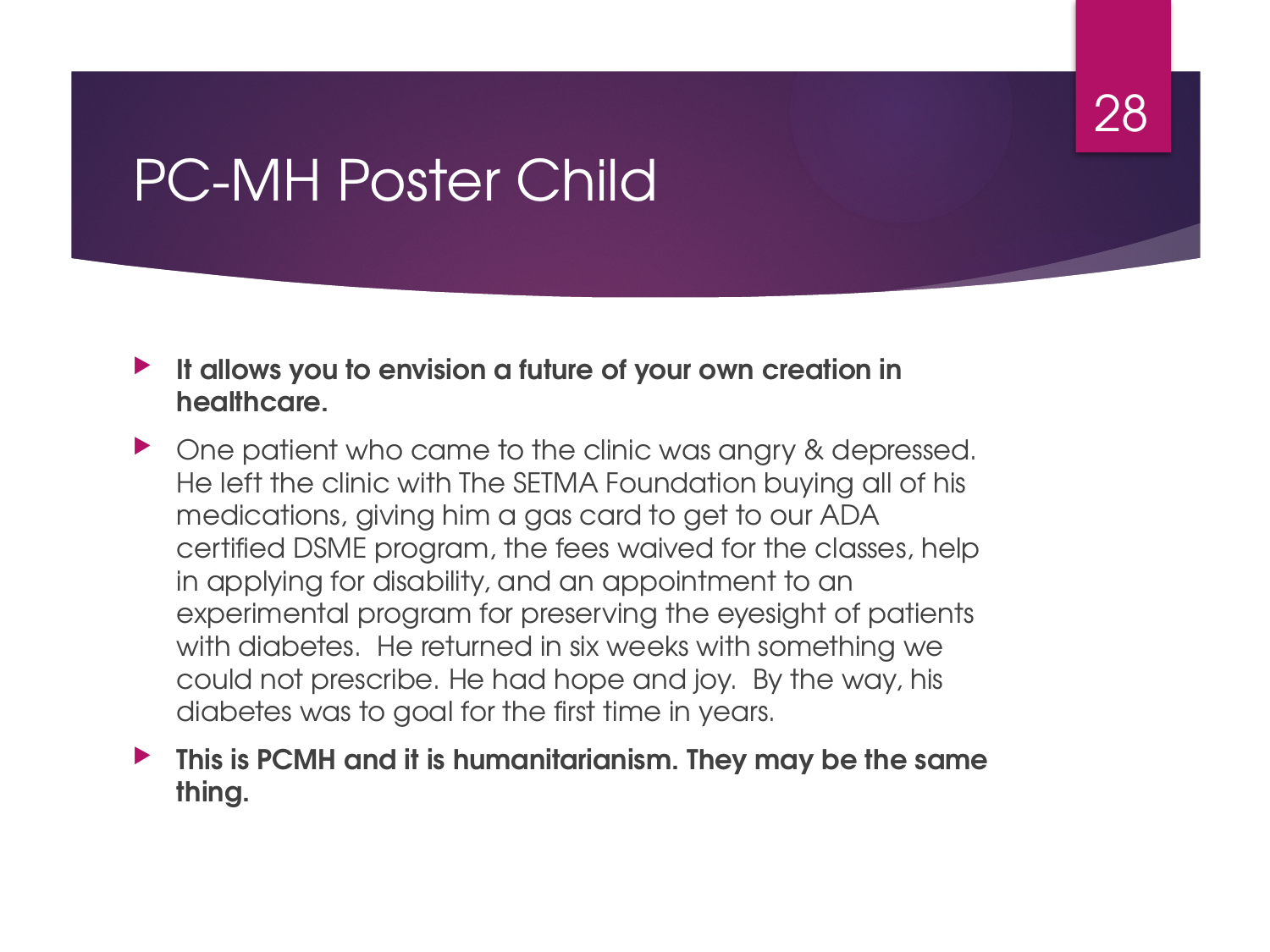

28
# PC-MH Poster Child
It allows you to envision a future of your own creation in healthcare.
One patient who came to the clinic was angry & depressed.  He left the clinic with The SETMA Foundation buying all of his medications, giving him a gas card to get to our ADA certified DSME program, the fees waived for the classes, help in applying for disability, and an appointment to an experimental program for preserving the eyesight of patients with diabetes.  He returned in six weeks with something we could not prescribe. He had hope and joy.  By the way, his diabetes was to goal for the first time in years.
This is PCMH and it is humanitarianism. They may be the same thing.